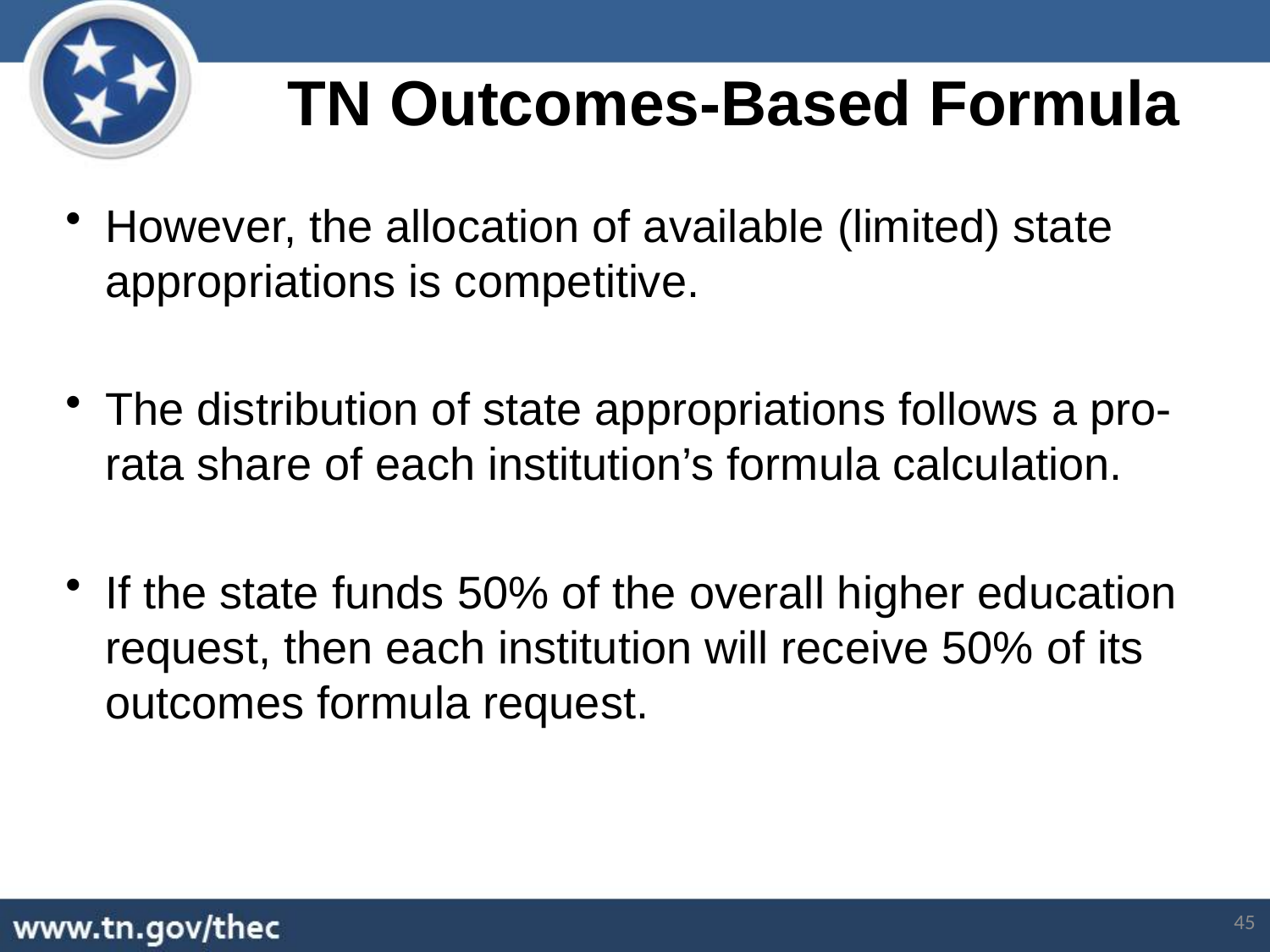

TN Outcomes-Based Formula

However, the allocation of available (limited) state appropriations is competitive.

The distribution of state appropriations follows a pro-rata share of each institution’s formula calculation.

If the state funds 50% of the overall higher education request, then each institution will receive 50% of its outcomes formula request.

45